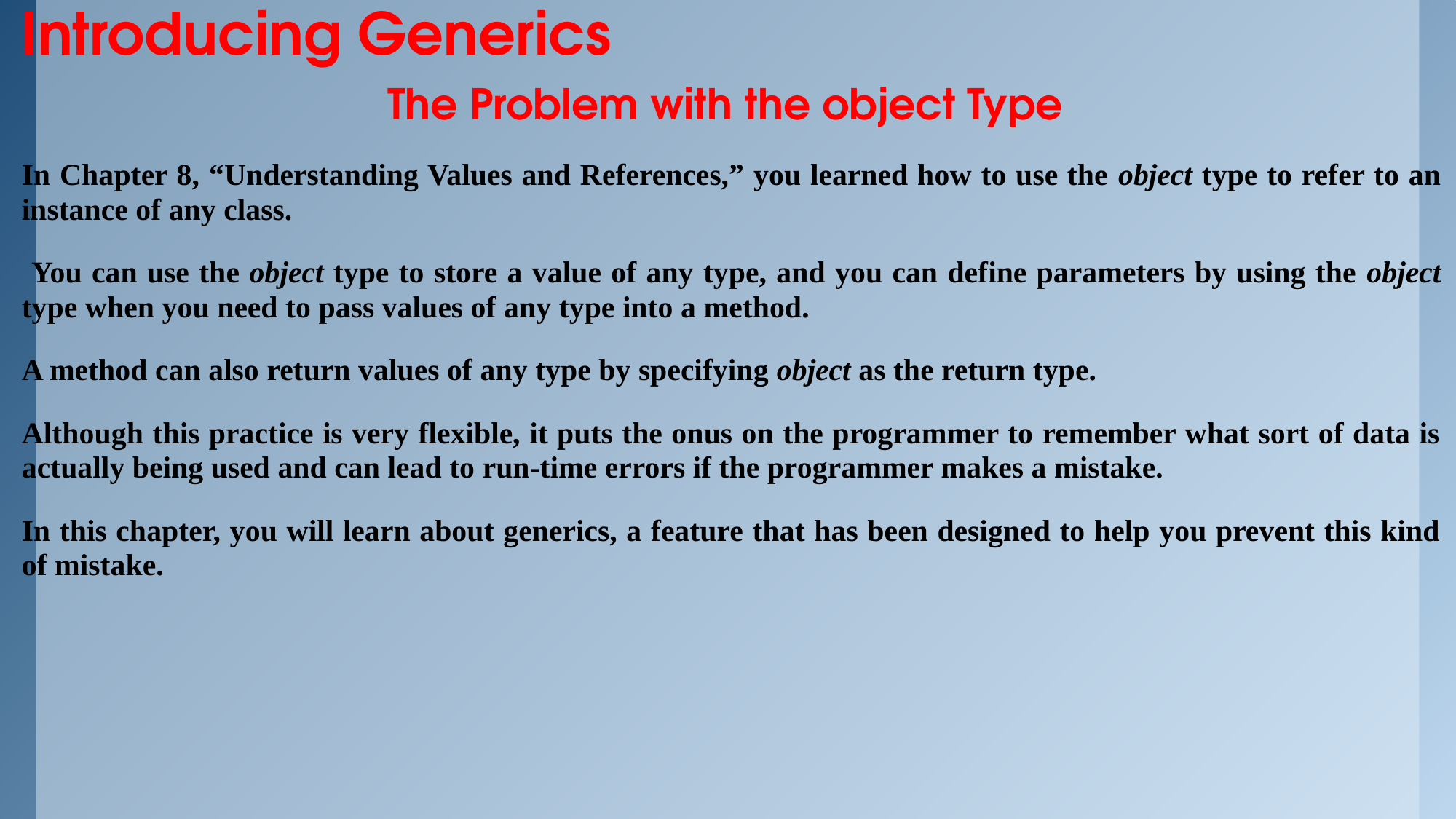

# Introducing Generics
The Problem with the object Type
In Chapter 8, “Understanding Values and References,” you learned how to use the object type to refer to an instance of any class.
 You can use the object type to store a value of any type, and you can define parameters by using the object type when you need to pass values of any type into a method.
A method can also return values of any type by specifying object as the return type.
Although this practice is very flexible, it puts the onus on the programmer to remember what sort of data is actually being used and can lead to run-time errors if the programmer makes a mistake.
In this chapter, you will learn about generics, a feature that has been designed to help you prevent this kind of mistake.